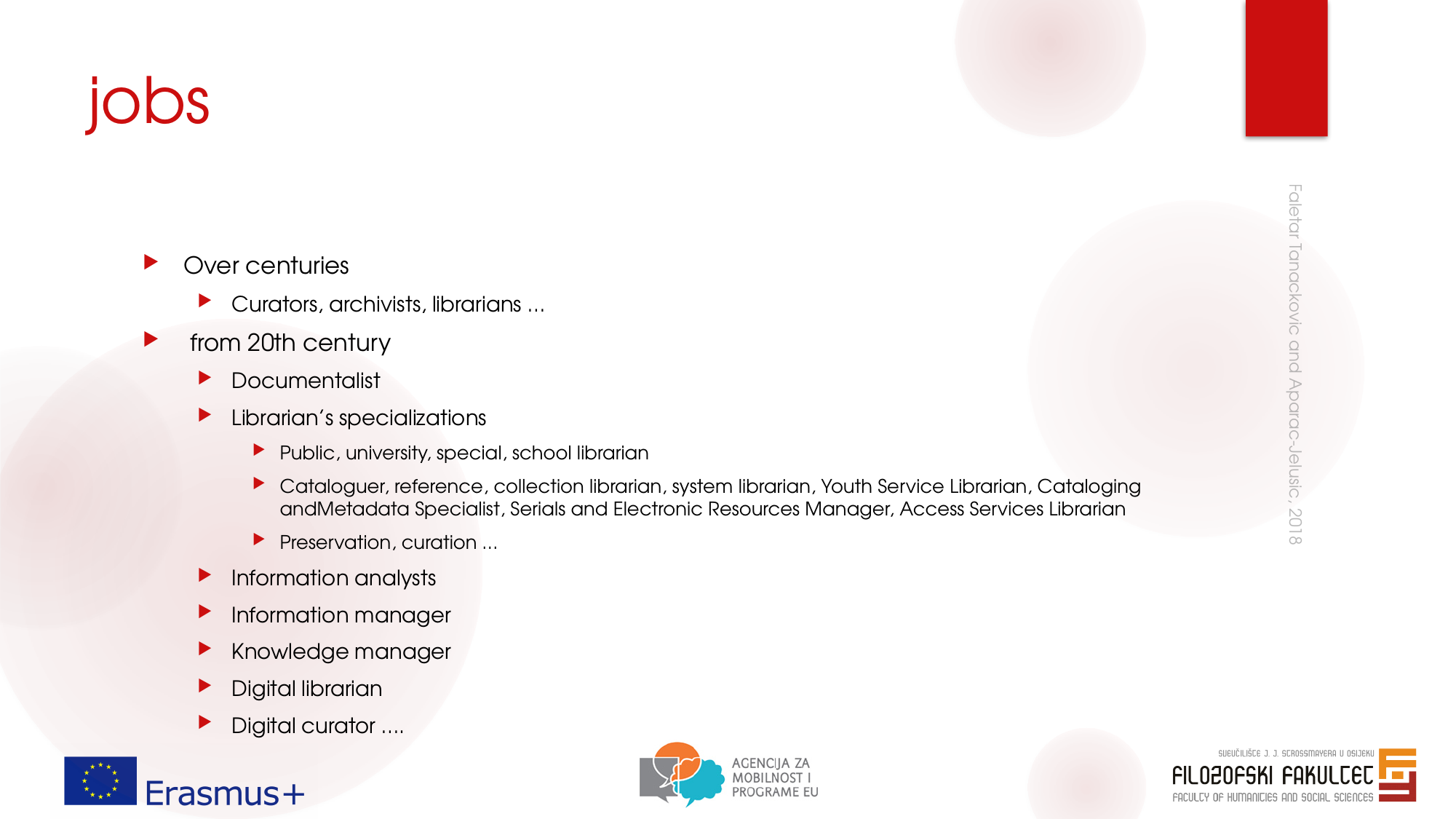

# jobs
Over centuries
Curators, archivists, librarians …
 from 20th century
Documentalist
Librarian’s specializations
Public, university, special, school librarian
Cataloguer, reference, collection librarian, system librarian, Youth Service Librarian, Cataloging andMetadata Specialist, Serials and Electronic Resources Manager, Access Services Librarian
Preservation, curation …
Information analysts
Information manager
Knowledge manager
Digital librarian
Digital curator ….

Faletar Tanackovic and Aparac-Jelusic, 2018